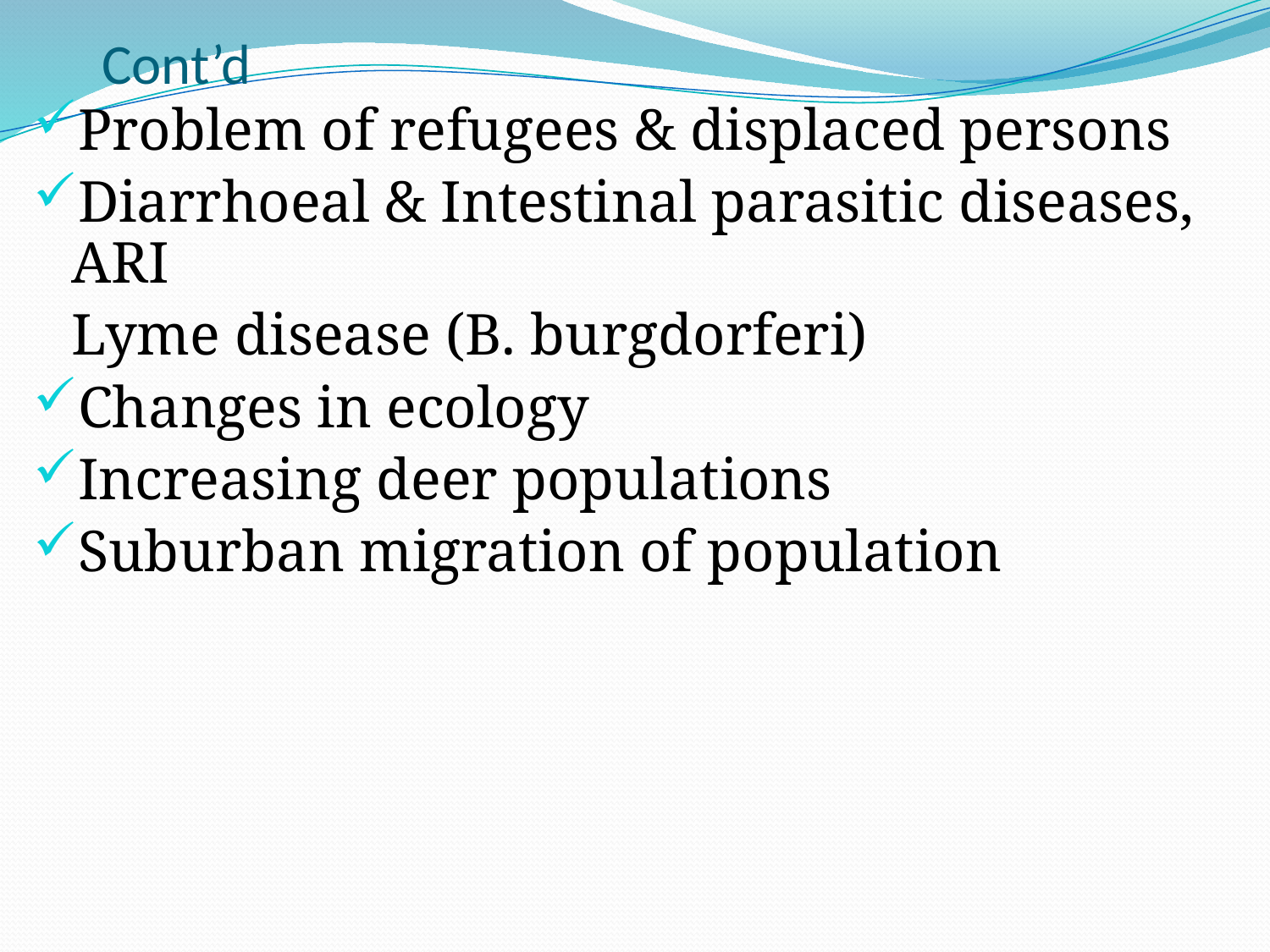

# Cont’d
Problem of refugees & displaced persons
Diarrhoeal & Intestinal parasitic diseases, ARI
	Lyme disease (B. burgdorferi)
Changes in ecology
Increasing deer populations
Suburban migration of population